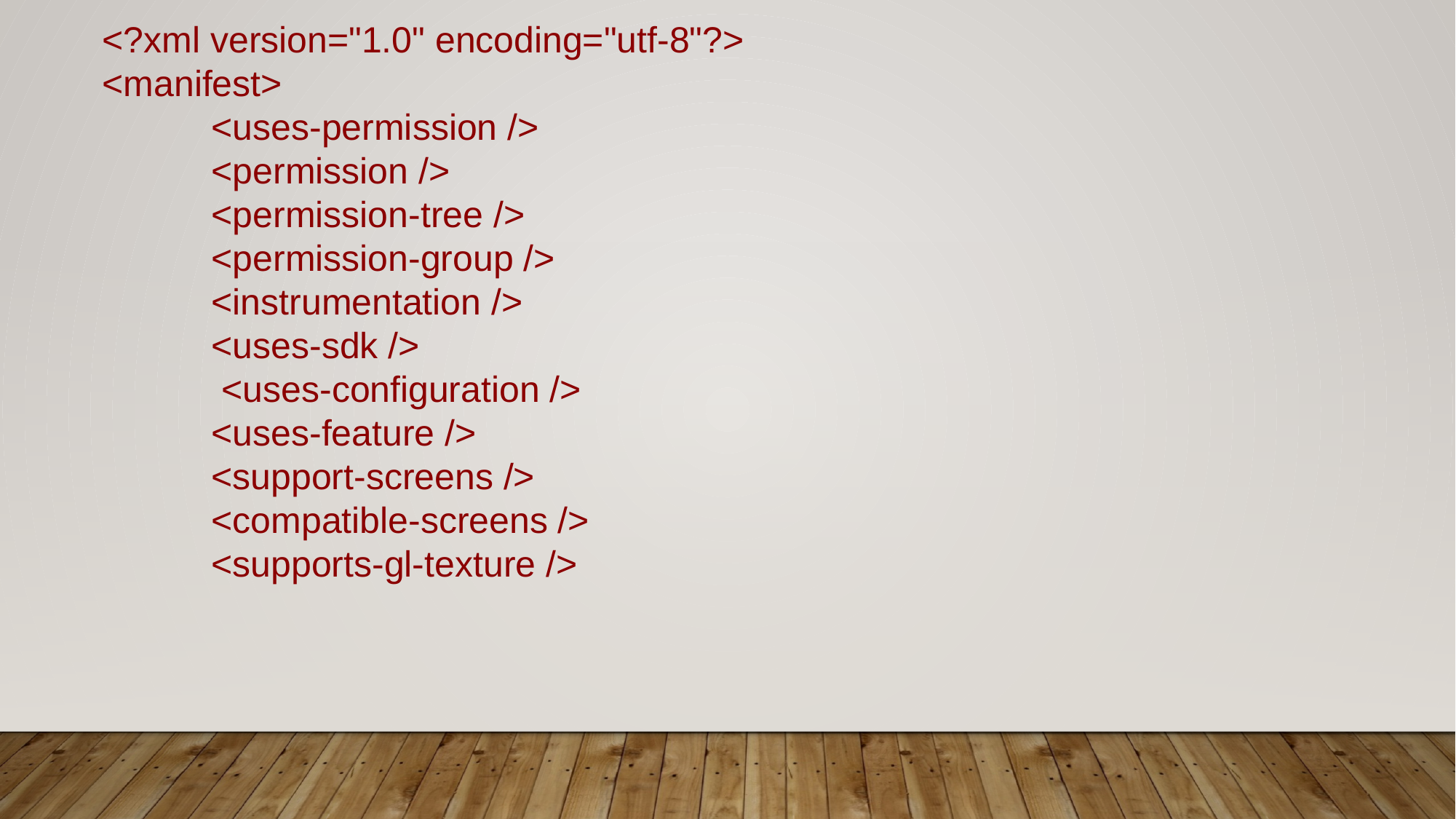

<?xml version="1.0" encoding="utf-8"?>
<manifest>
	<uses-permission />
	<permission />
	<permission-tree />
	<permission-group />
	<instrumentation />
	<uses-sdk />
	 <uses-configuration />
	<uses-feature />
	<support-screens />
	<compatible-screens />
	<supports-gl-texture />